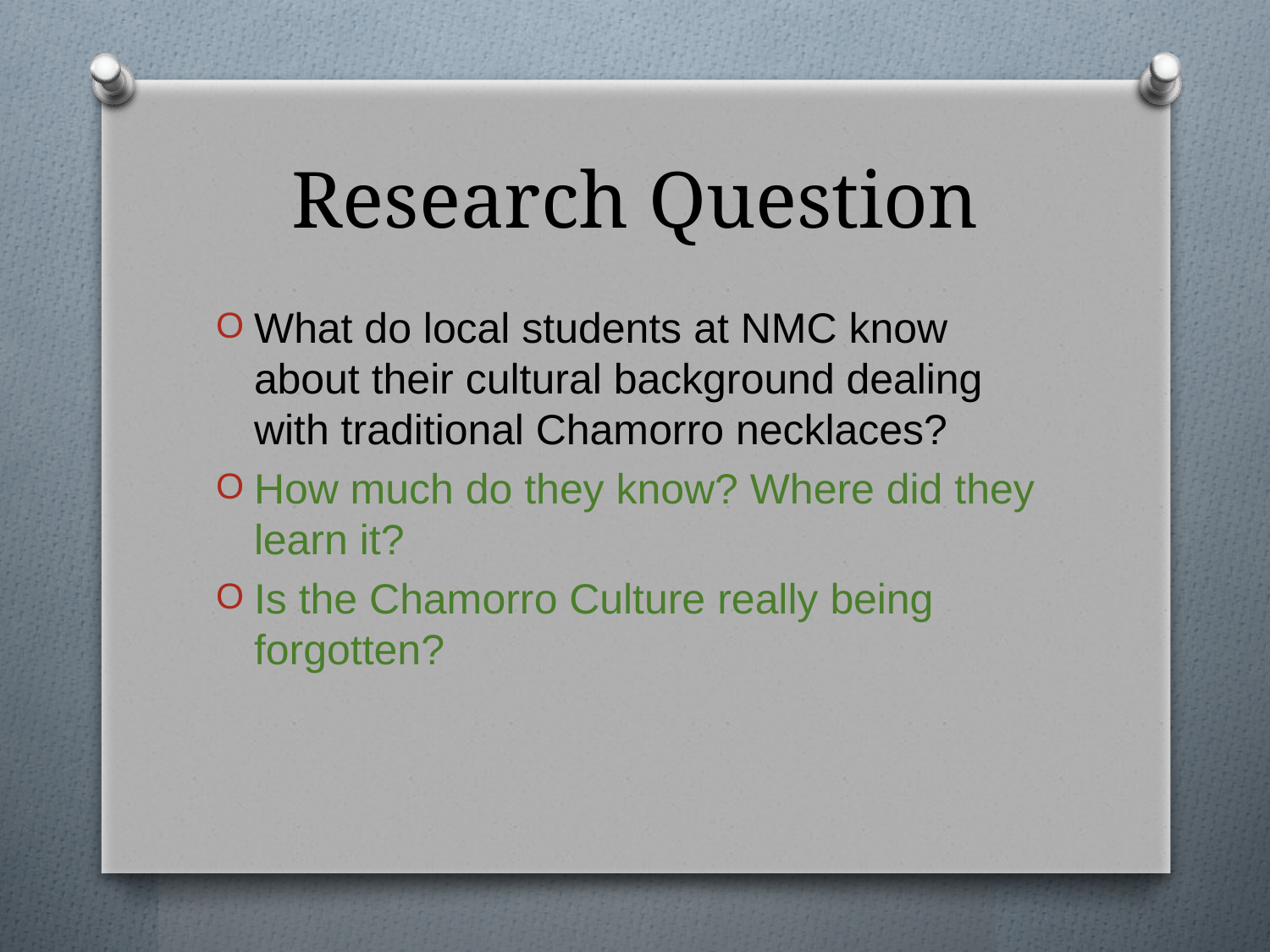

# Research Question
What do local students at NMC know about their cultural background dealing with traditional Chamorro necklaces?
How much do they know? Where did they learn it?
Is the Chamorro Culture really being forgotten?